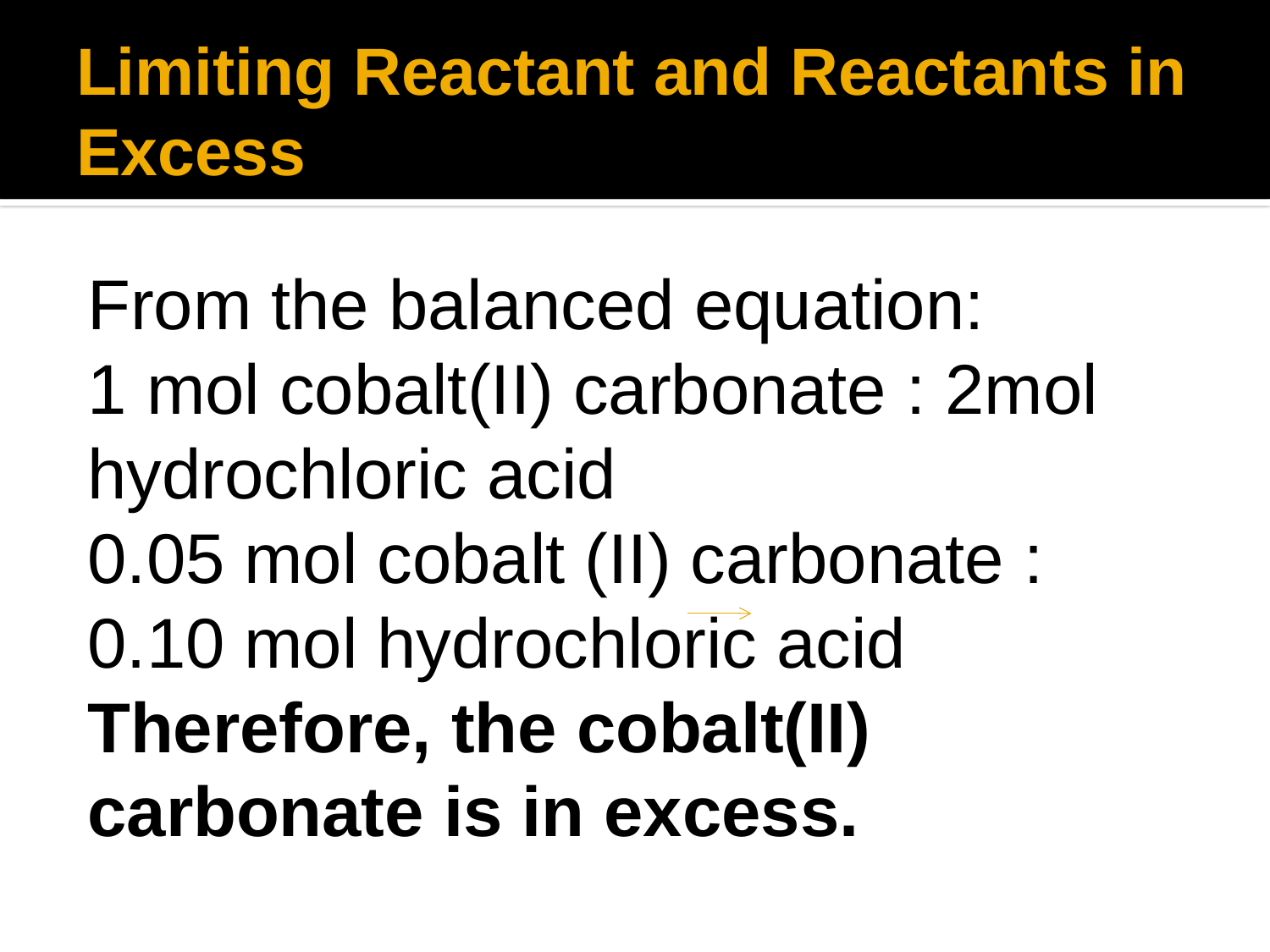

# Limiting Reactant and Reactants in Excess
From the balanced equation:
1 mol cobalt(II) carbonate : 2mol hydrochloric acid
0.05 mol cobalt (II) carbonate : 0.10 mol hydrochloric acid
Therefore, the cobalt(II) carbonate is in excess.